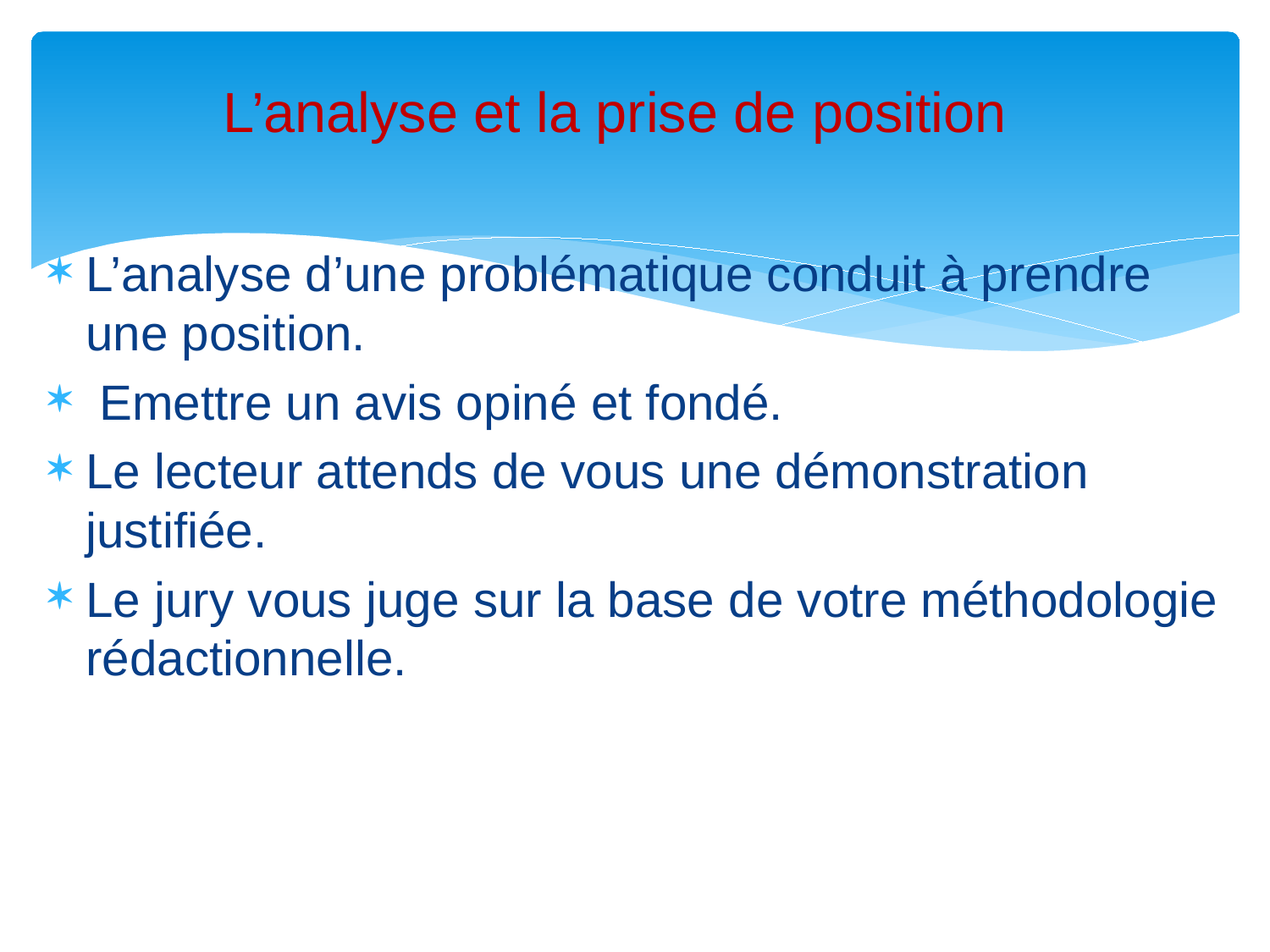

# L’analyse et la prise de position
L’analyse d’une problématique conduit à prendre une position.
 Emettre un avis opiné et fondé.
Le lecteur attends de vous une démonstration justifiée.
Le jury vous juge sur la base de votre méthodologie rédactionnelle.